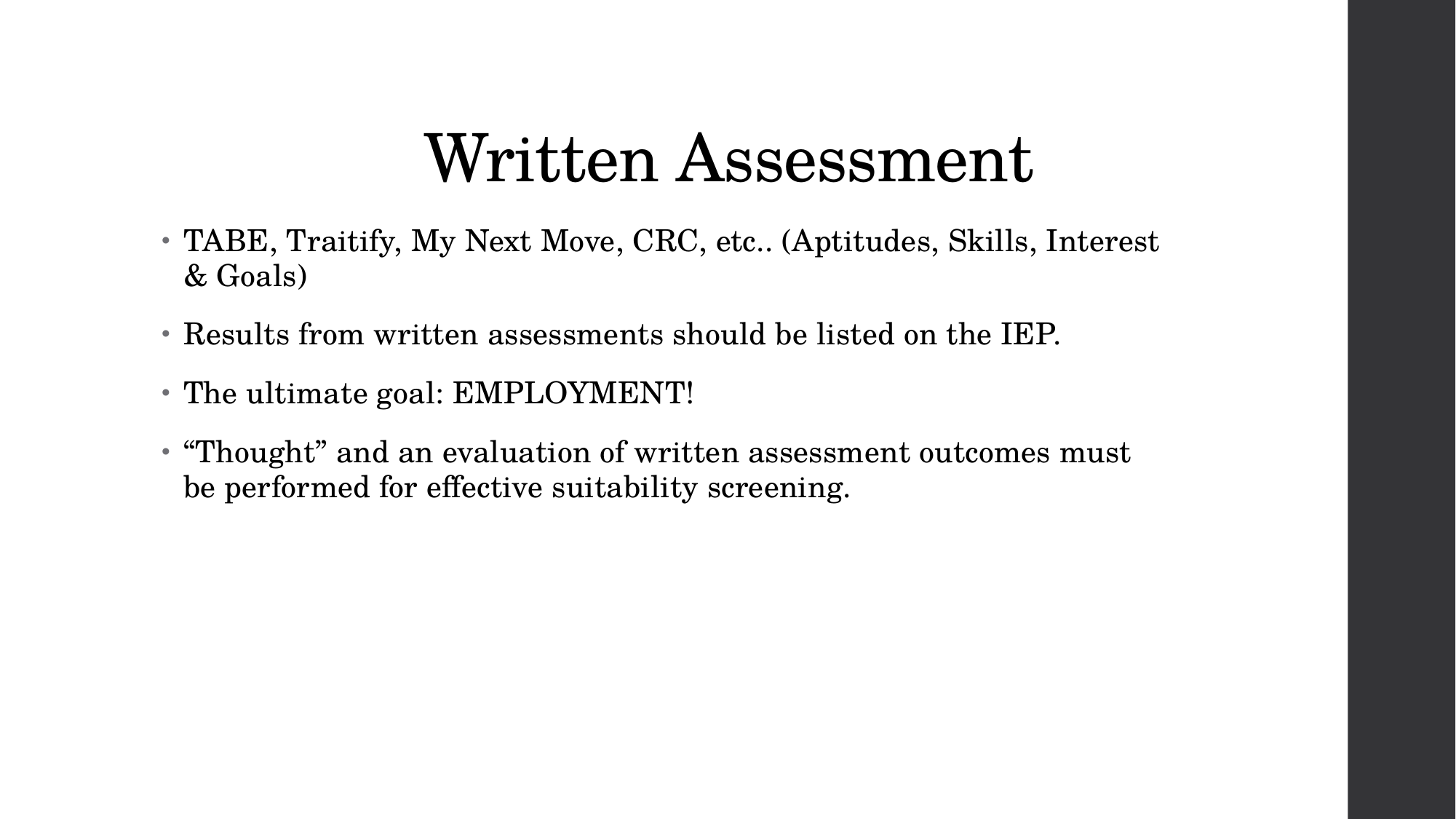

# Written Assessment
TABE, Traitify, My Next Move, CRC, etc.. (Aptitudes, Skills, Interest & Goals)
Results from written assessments should be listed on the IEP.
The ultimate goal: EMPLOYMENT!
“Thought” and an evaluation of written assessment outcomes must be performed for effective suitability screening.